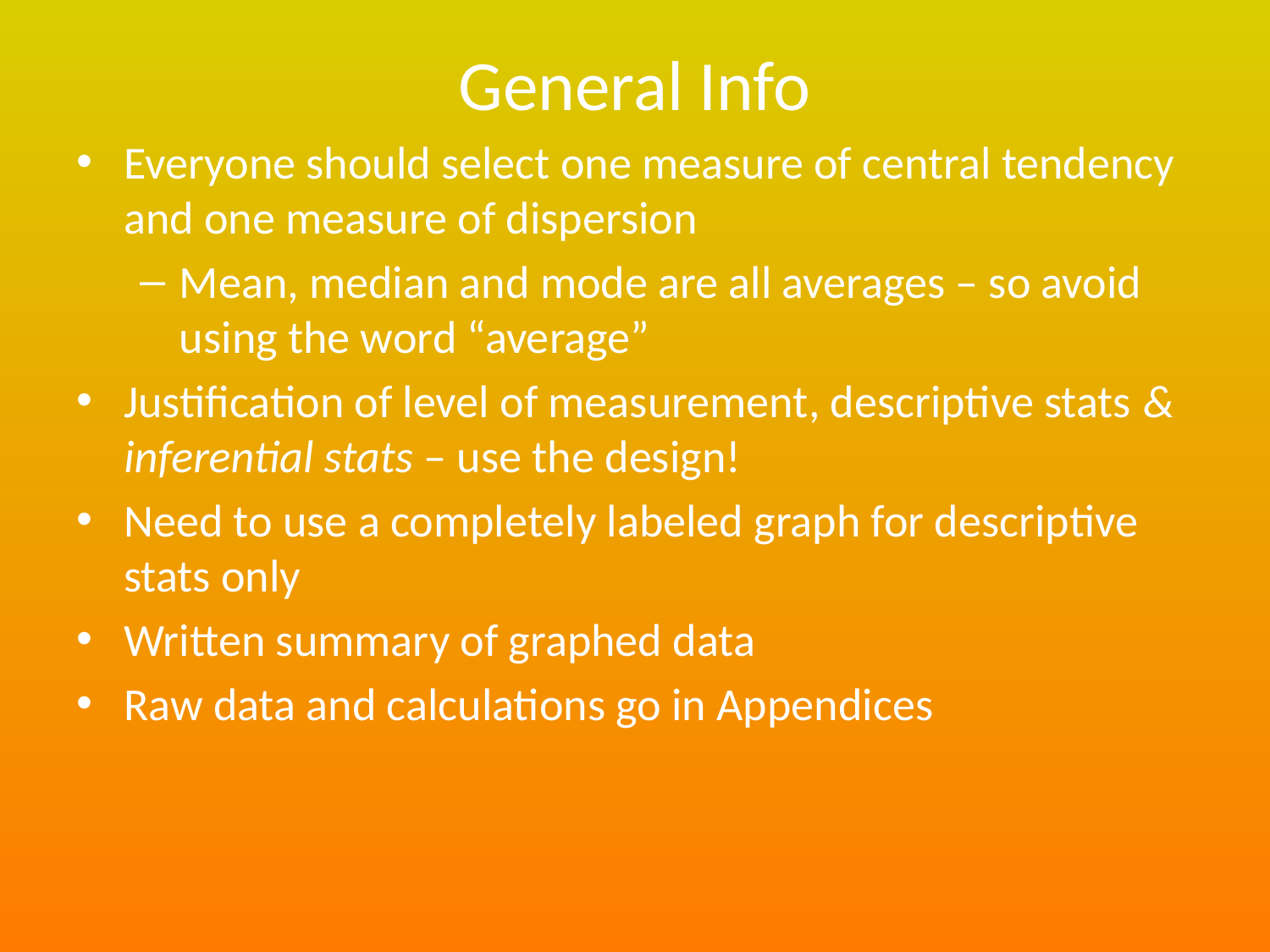

# General Info
Everyone should select one measure of central tendency and one measure of dispersion
Mean, median and mode are all averages – so avoid using the word “average”
Justification of level of measurement, descriptive stats & inferential stats – use the design!
Need to use a completely labeled graph for descriptive stats only
Written summary of graphed data
Raw data and calculations go in Appendices